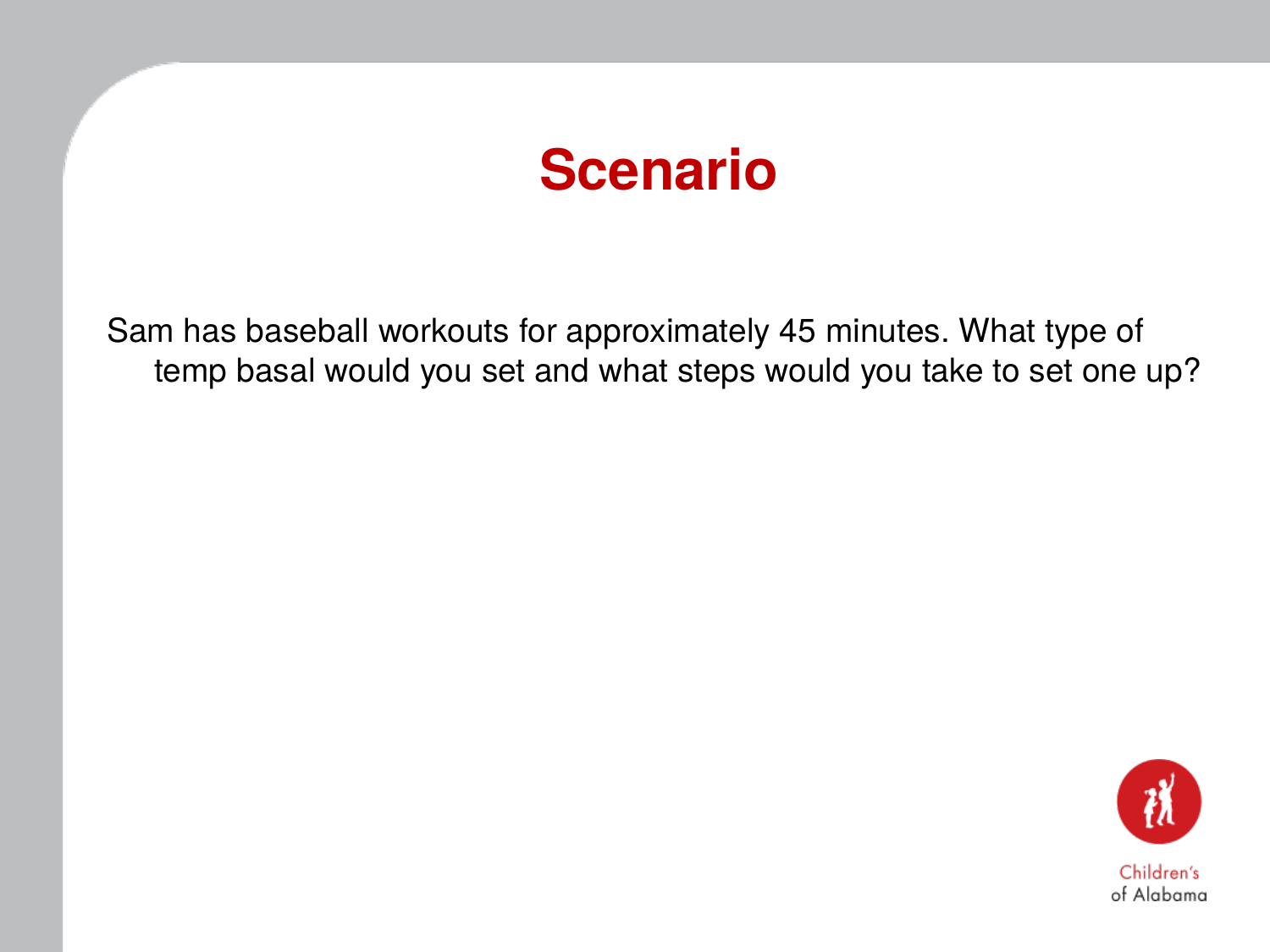

# Scenario
Sam has baseball workouts for approximately 45 minutes. What type of temp basal would you set and what steps would you take to set one up?